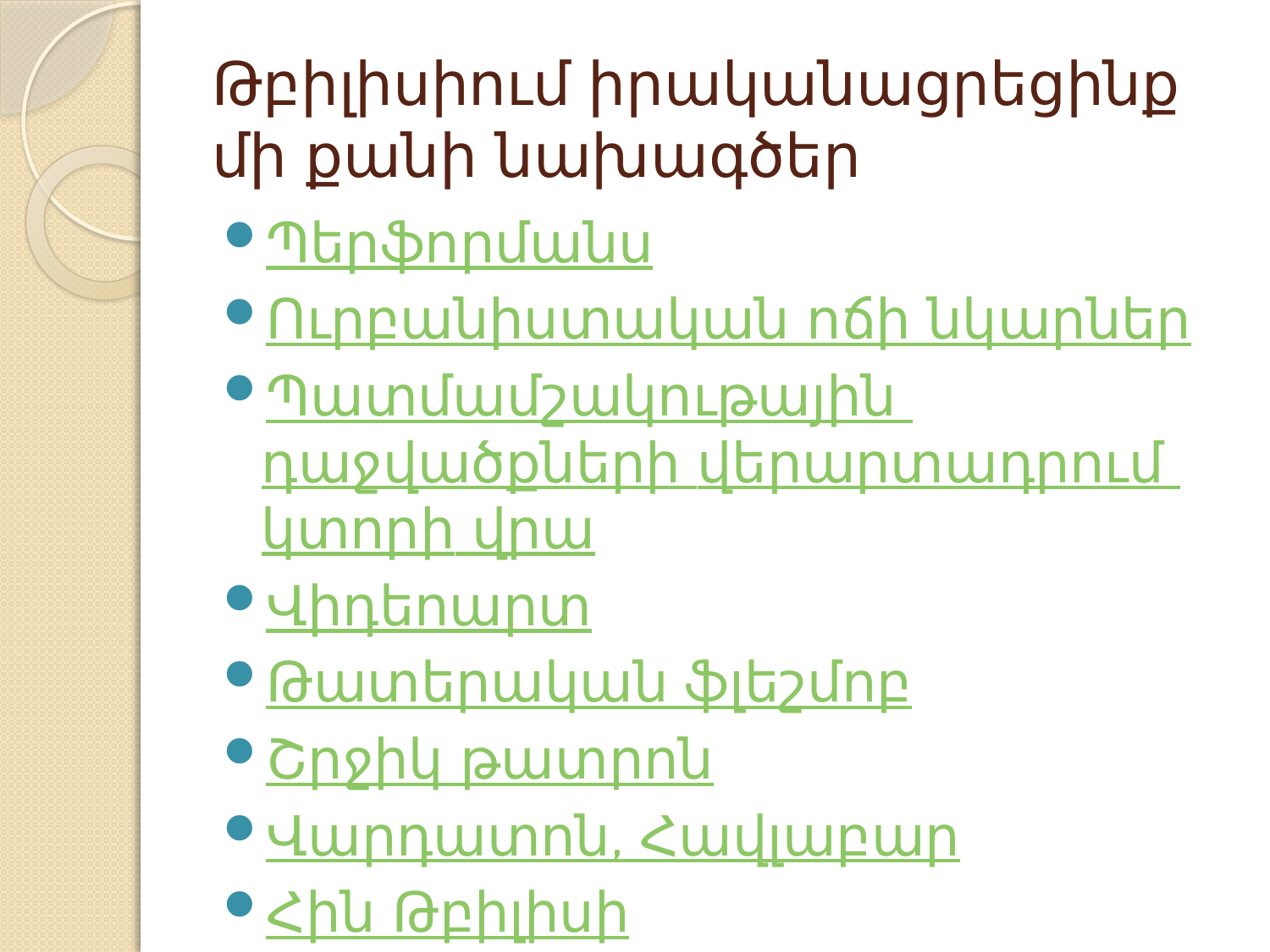

# Թբիլիսիում իրականացրեցինք մի քանի նախագծեր
Պերֆորմանս
Ուրբանիստական ոճի նկարներ
Պատմամշակութային դաջվածքների վերարտադրում կտորի վրա
Վիդեոարտ
Թատերական ֆլեշմոբ
Շրջիկ թատրոն
Վարդատոն, Հավլաբար
Հին Թբիլիսի